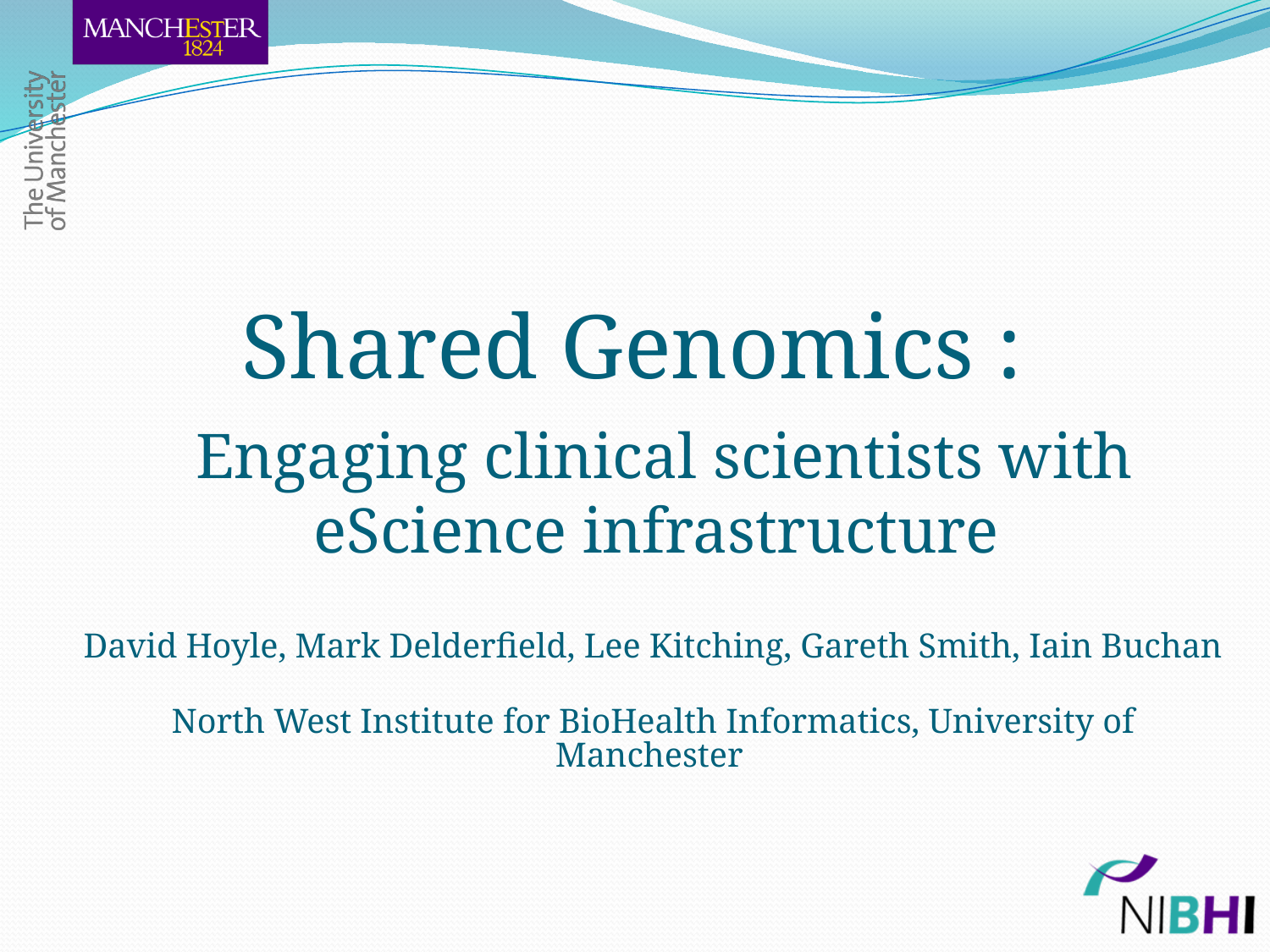

# Shared Genomics :
Engaging clinical scientists with eScience infrastructure
David Hoyle, Mark Delderfield, Lee Kitching, Gareth Smith, Iain Buchan

North West Institute for BioHealth Informatics, University of Manchester